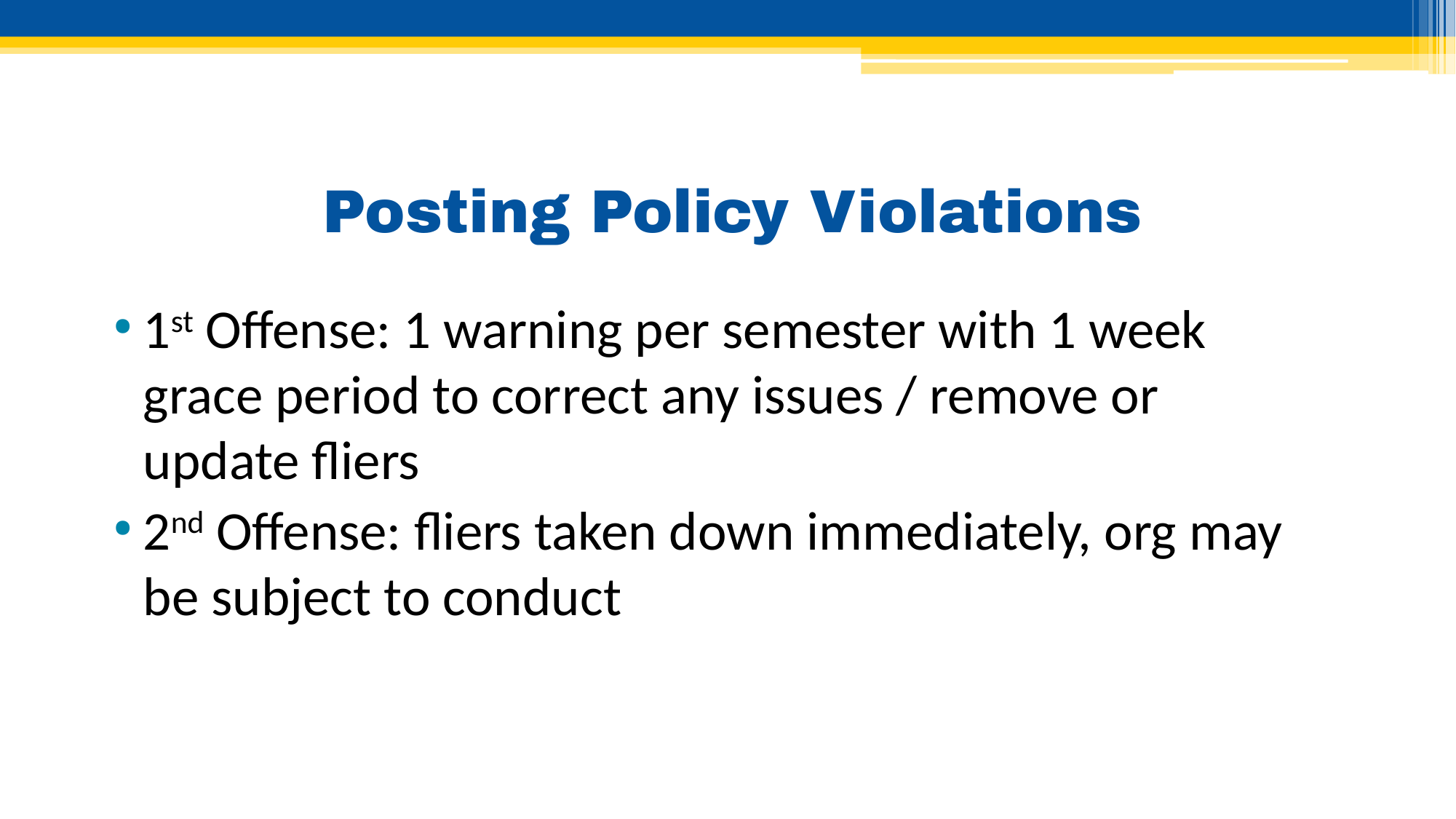

# Posting Policy Violations
1st Offense: 1 warning per semester with 1 week grace period to correct any issues / remove or update fliers
2nd Offense: fliers taken down immediately, org may be subject to conduct